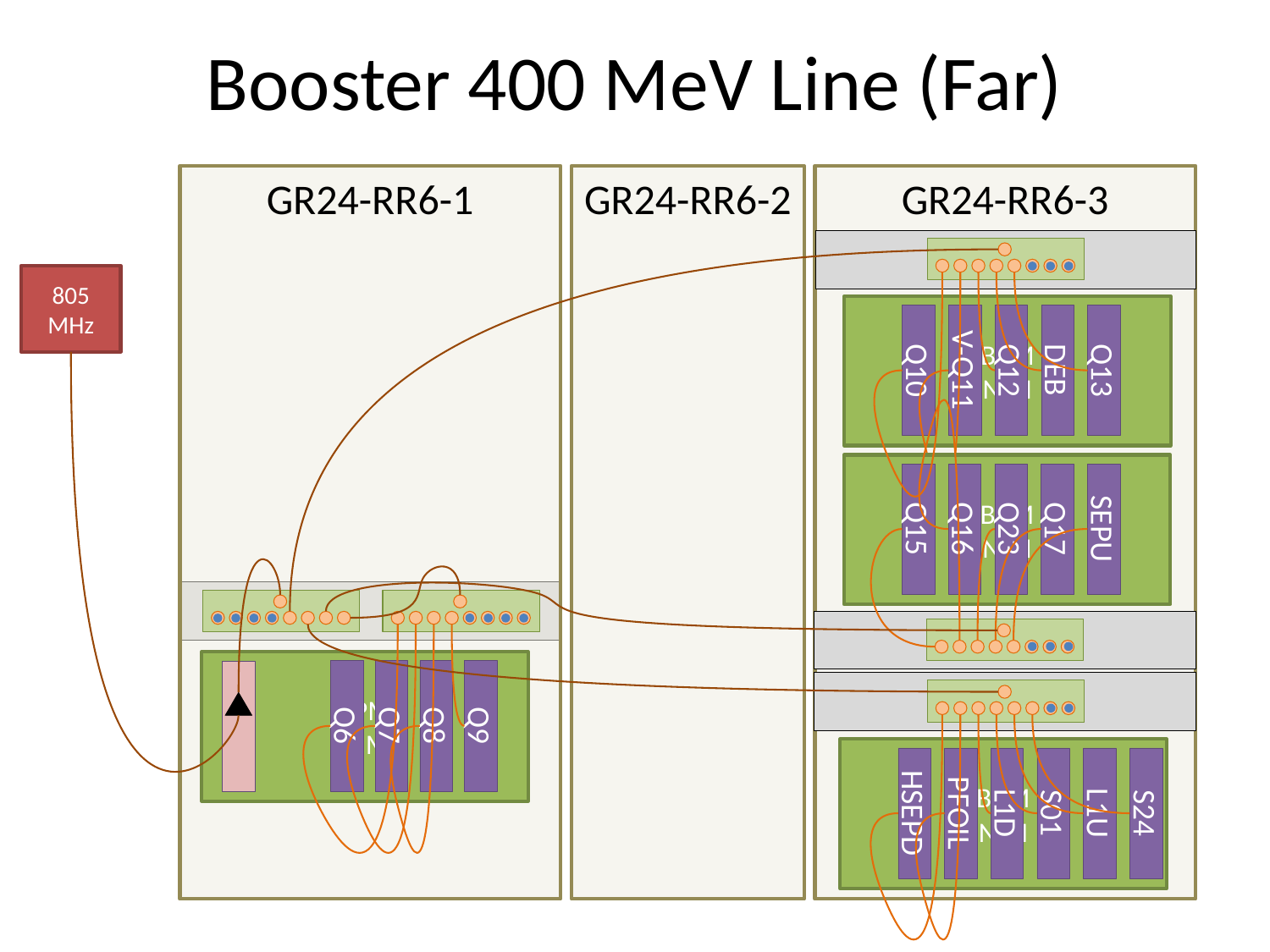

Booster 400 MeV Line (Far)
GR24-RR6-1
GR24-RR6-2
GR24-RR6-3

805 MHz
BPM
NIM
Q10
V-Q11
Q12
DEB
Q13
BPM
NIM
Q15
Q16
Q23
Q17
SEPU

BPM
NIM
Q6
Q7
Q8
Q9

BPM
NIM
HSEPD
PFOIL
L1D
S01
L1U
S24